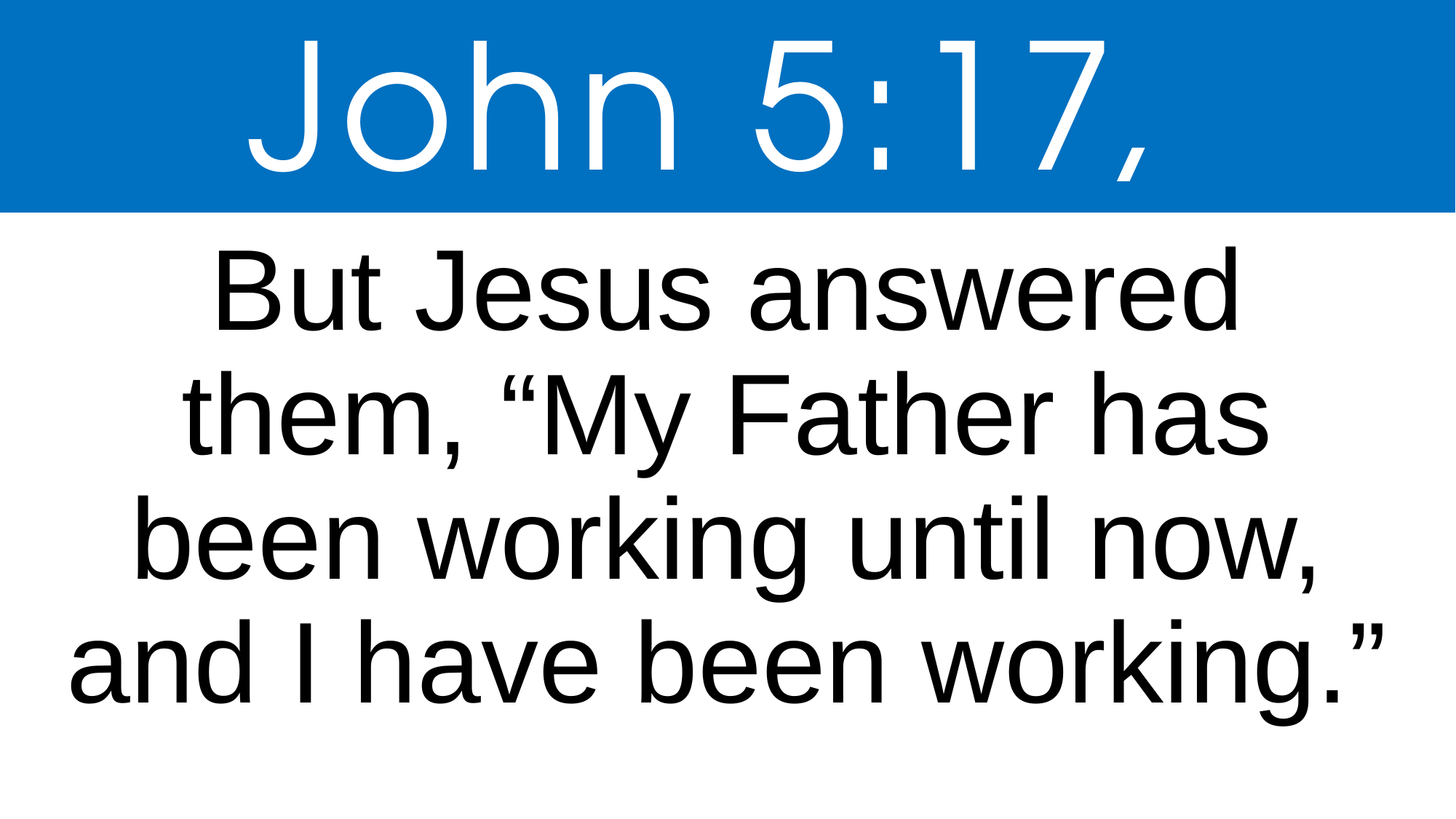

John 5:17,
But Jesus answered them, “My Father has been working until now, and I have been working.”